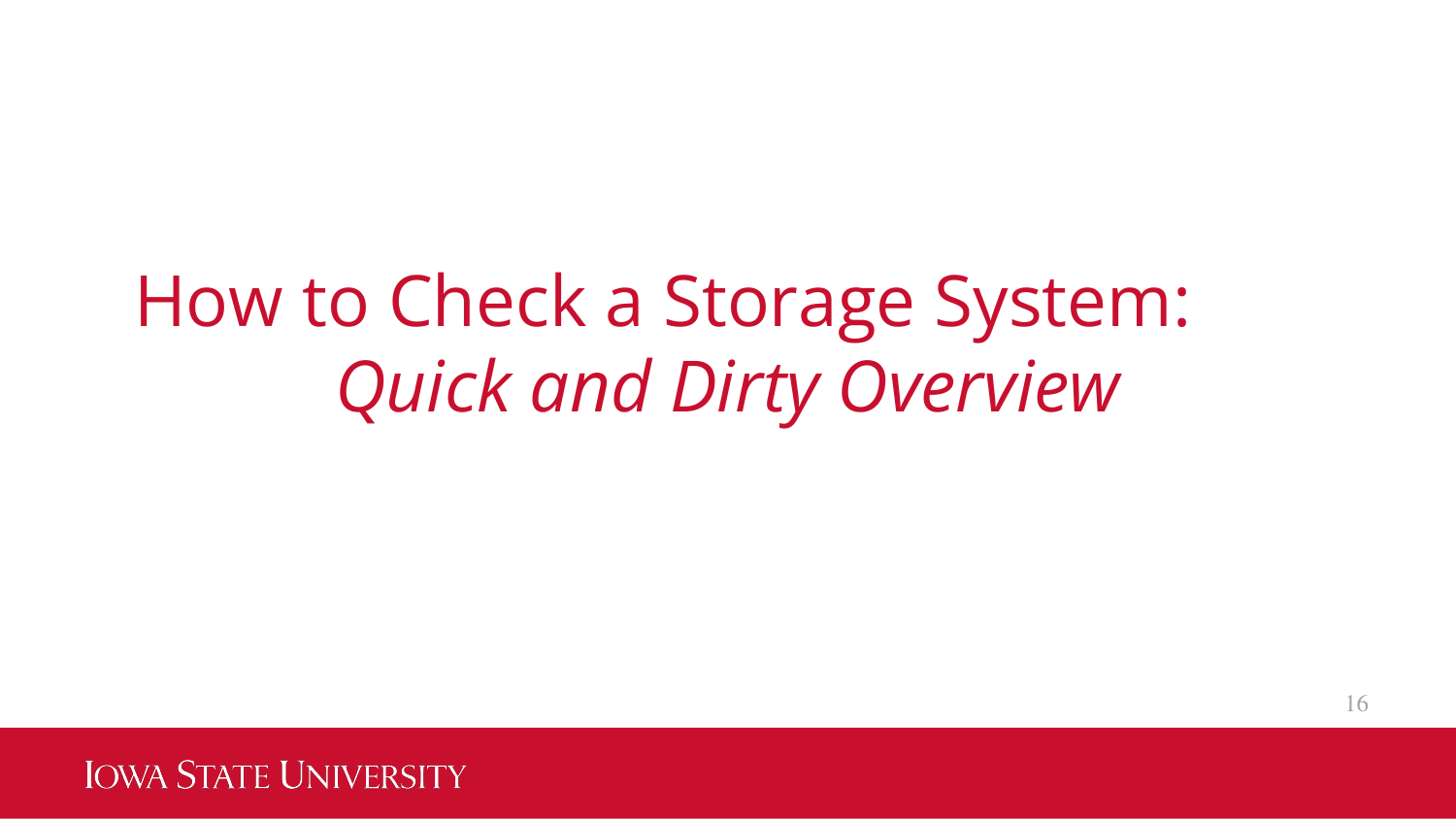

# How to Check a Storage System:        Quick and Dirty Overview
16